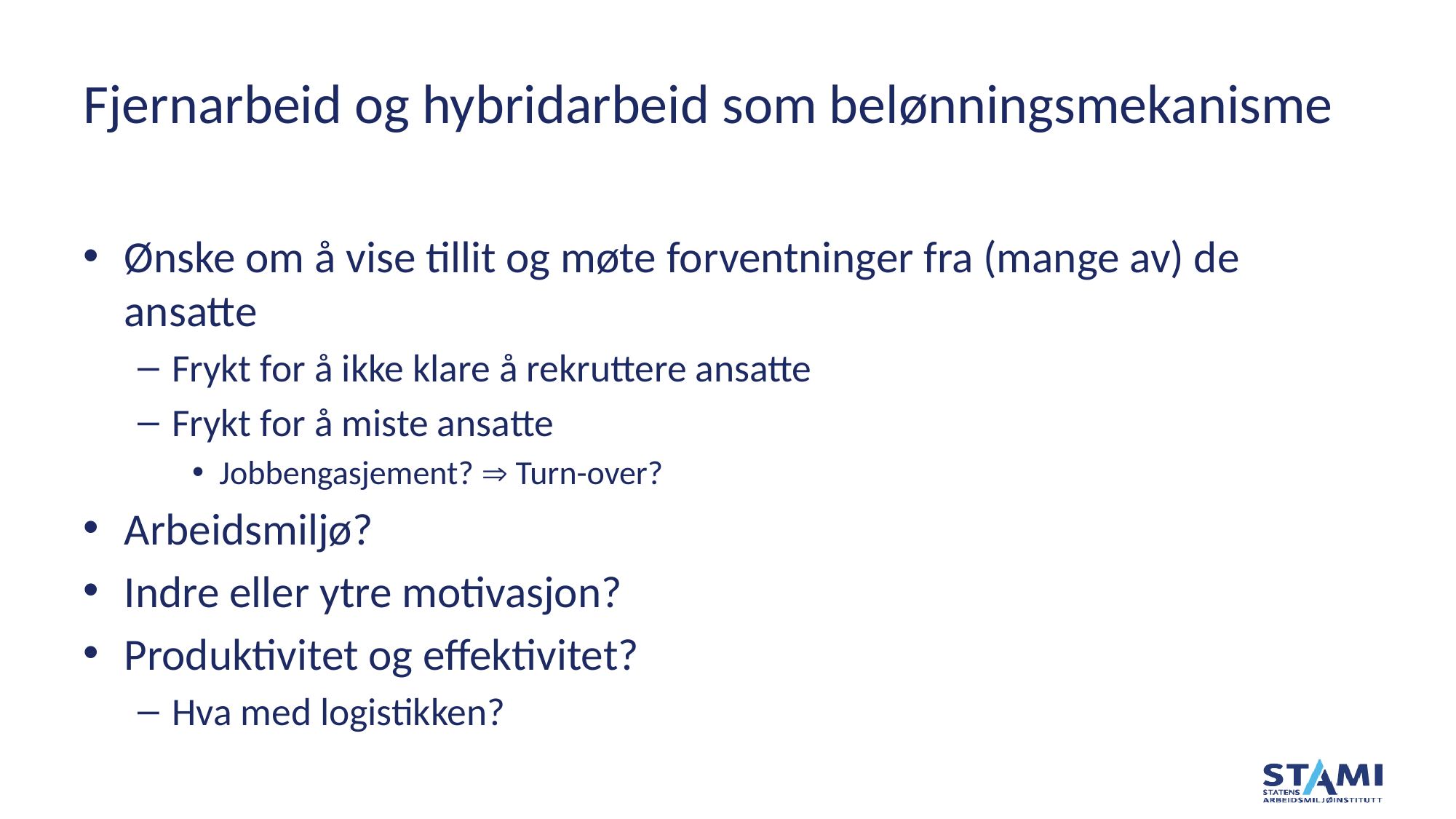

# Fjernarbeid og hybridarbeid som belønningsmekanisme
Ønske om å vise tillit og møte forventninger fra (mange av) de ansatte
Frykt for å ikke klare å rekruttere ansatte
Frykt for å miste ansatte
Jobbengasjement? ⇒ Turn-over?
Arbeidsmiljø?
Indre eller ytre motivasjon?
Produktivitet og effektivitet?
Hva med logistikken?